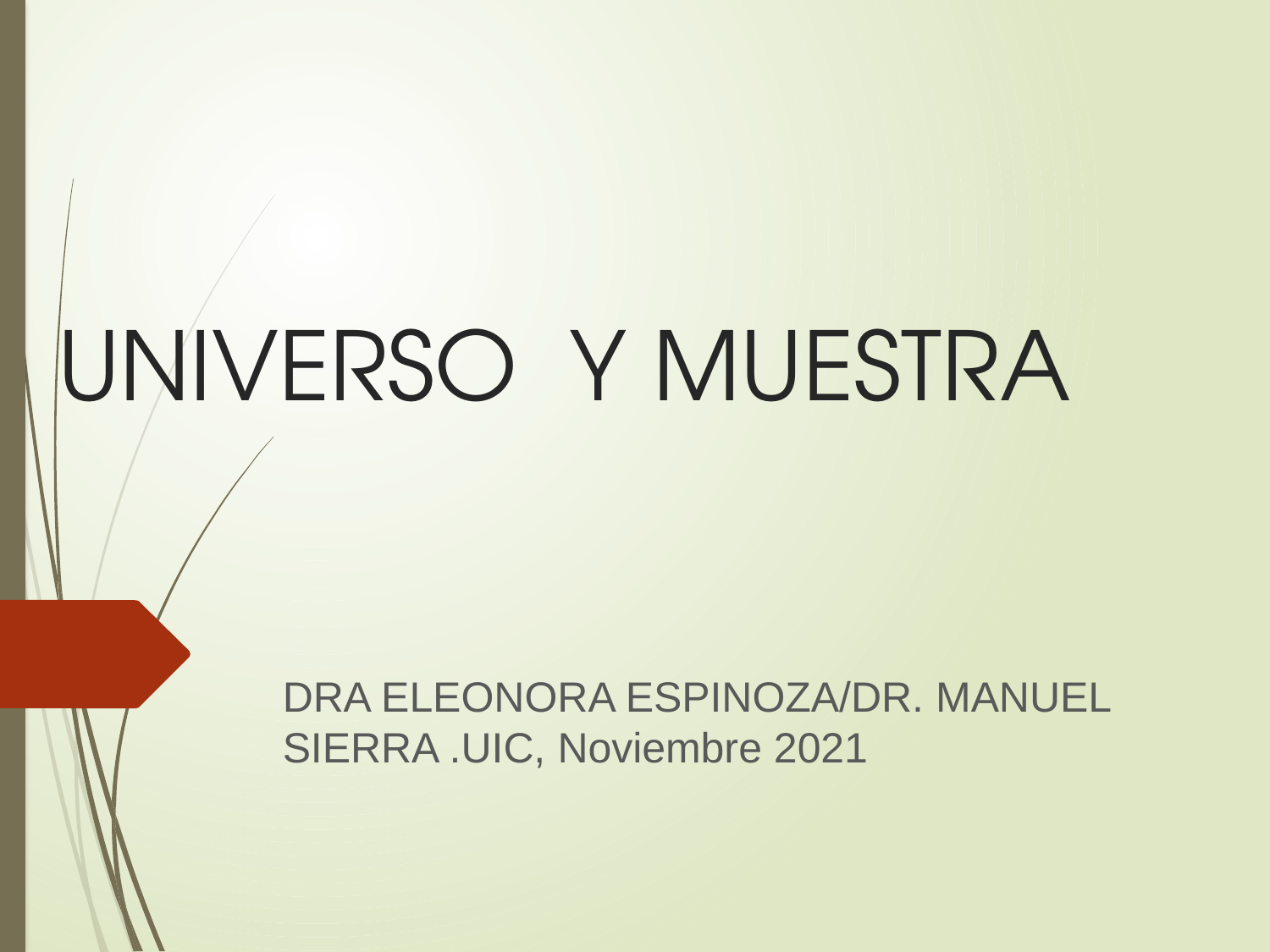

# UNIVERSO  Y MUESTRA
DRA ELEONORA ESPINOZA/DR. MANUEL SIERRA .UIC, Noviembre 2021